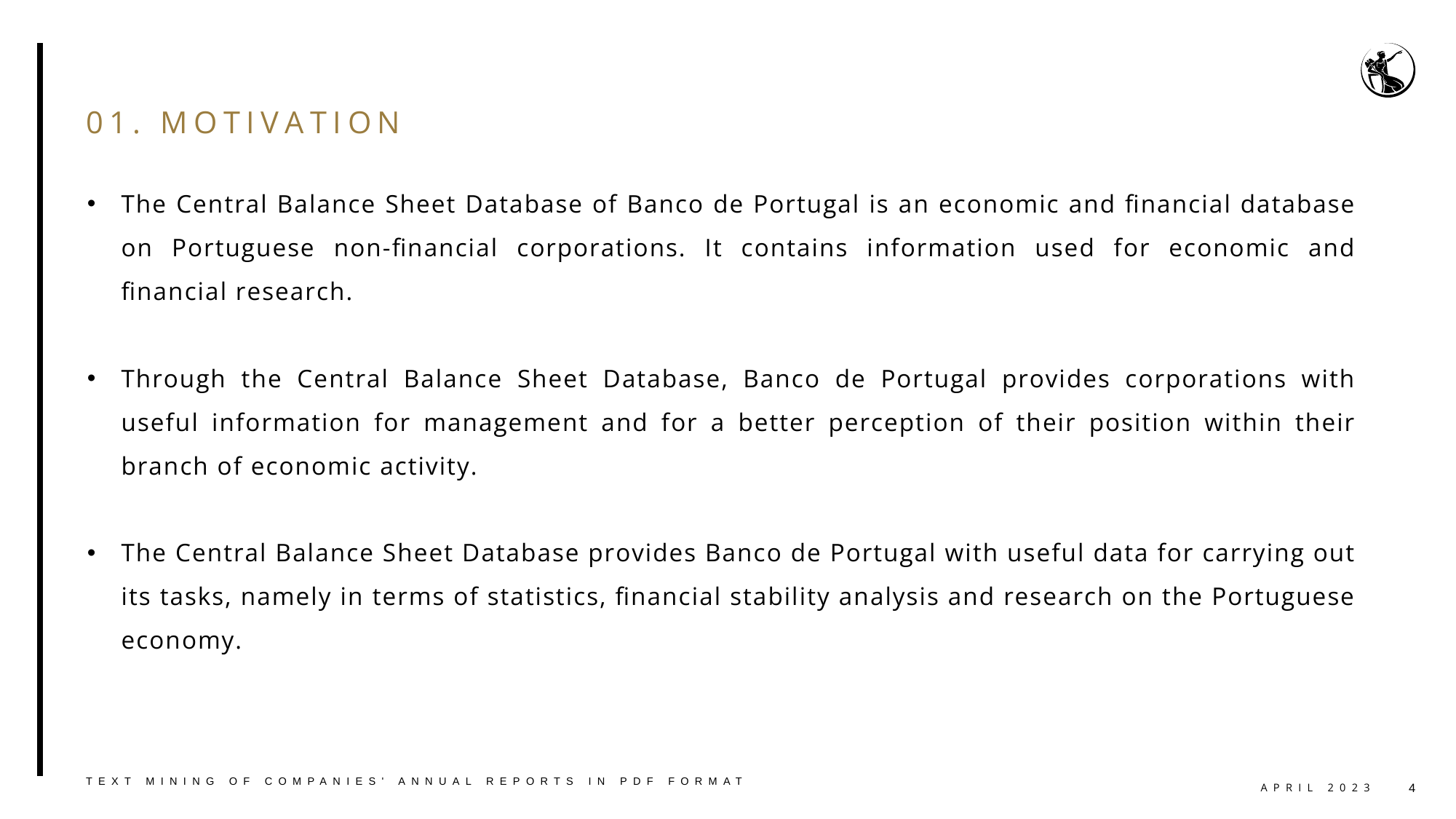

# 01. motivation
The Central Balance Sheet Database of Banco de Portugal is an economic and financial database on Portuguese non-financial corporations. It contains information used for economic and financial research.

Through the Central Balance Sheet Database, Banco de Portugal provides corporations with useful information for management and for a better perception of their position within their branch of economic activity.

The Central Balance Sheet Database provides Banco de Portugal with useful data for carrying out its tasks, namely in terms of statistics, financial stability analysis and research on the Portuguese economy.
Text mining of companies' annual reports in PDF format
april 2023